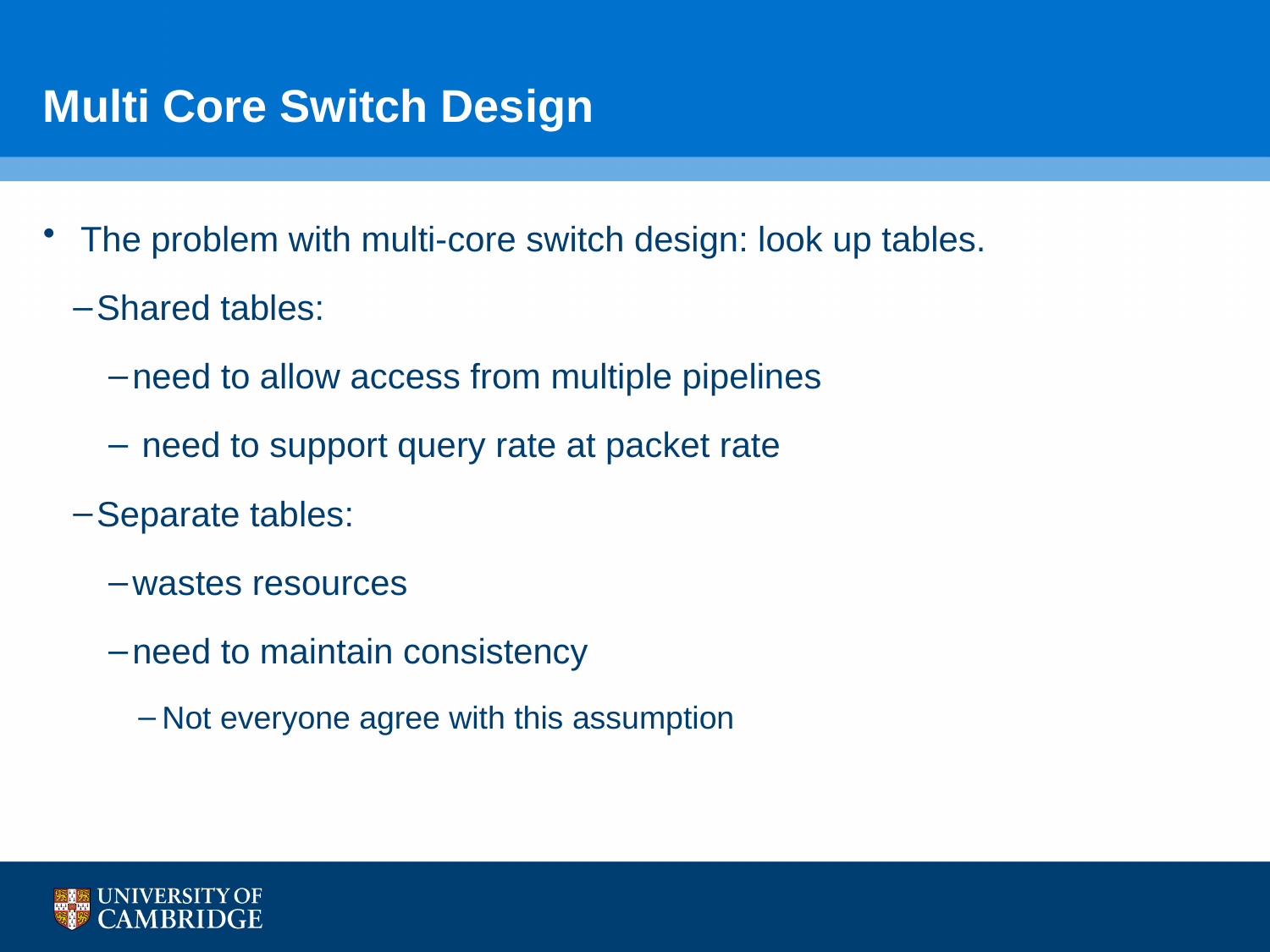

# Multi Core Switch Design
The problem with multi-core switch design: look up tables.
Shared tables:
need to allow access from multiple pipelines
 need to support query rate at packet rate
Separate tables:
wastes resources
need to maintain consistency
Not everyone agree with this assumption